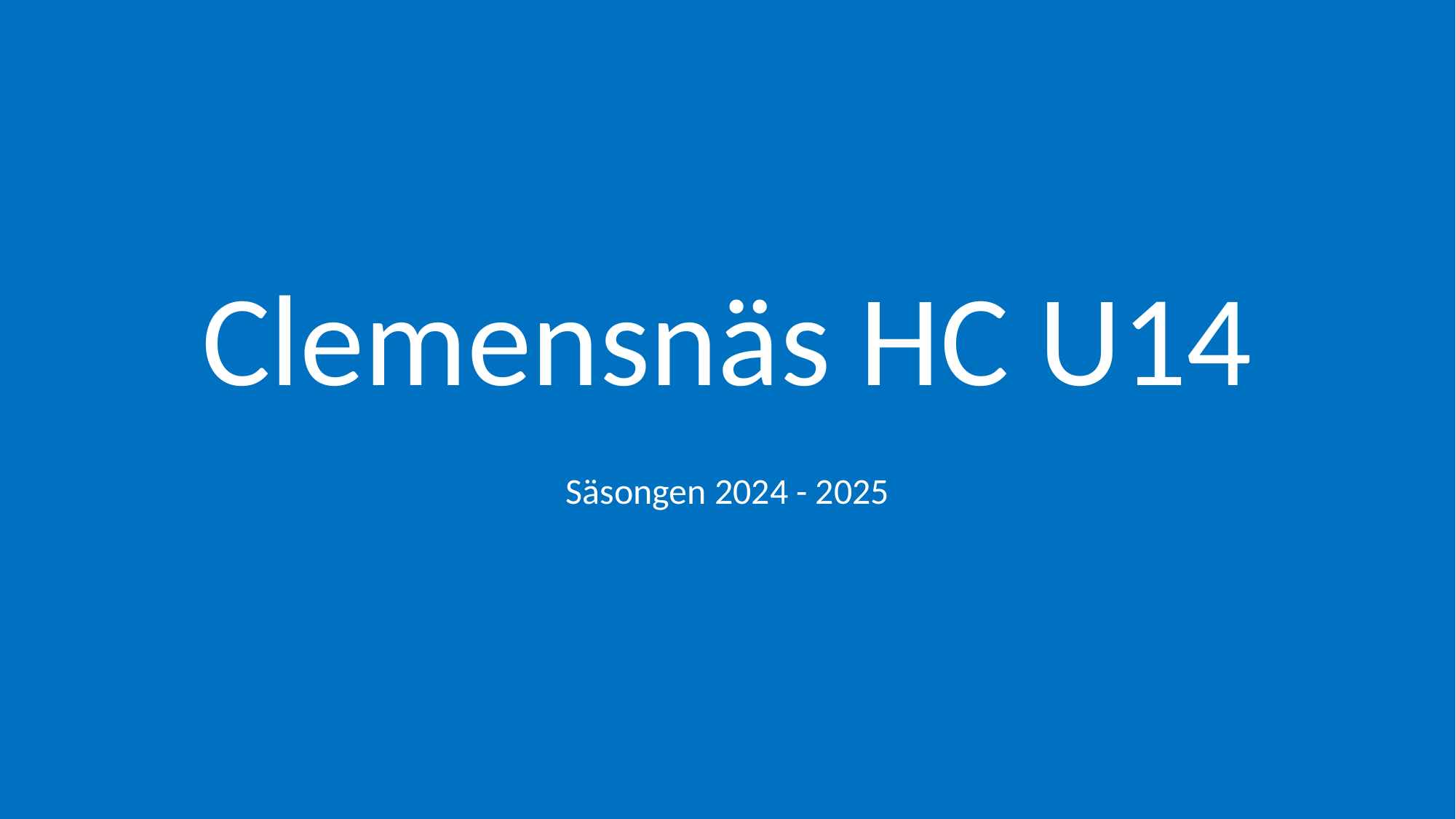

# Clemensnäs HC U14
Säsongen 2024 - 2025